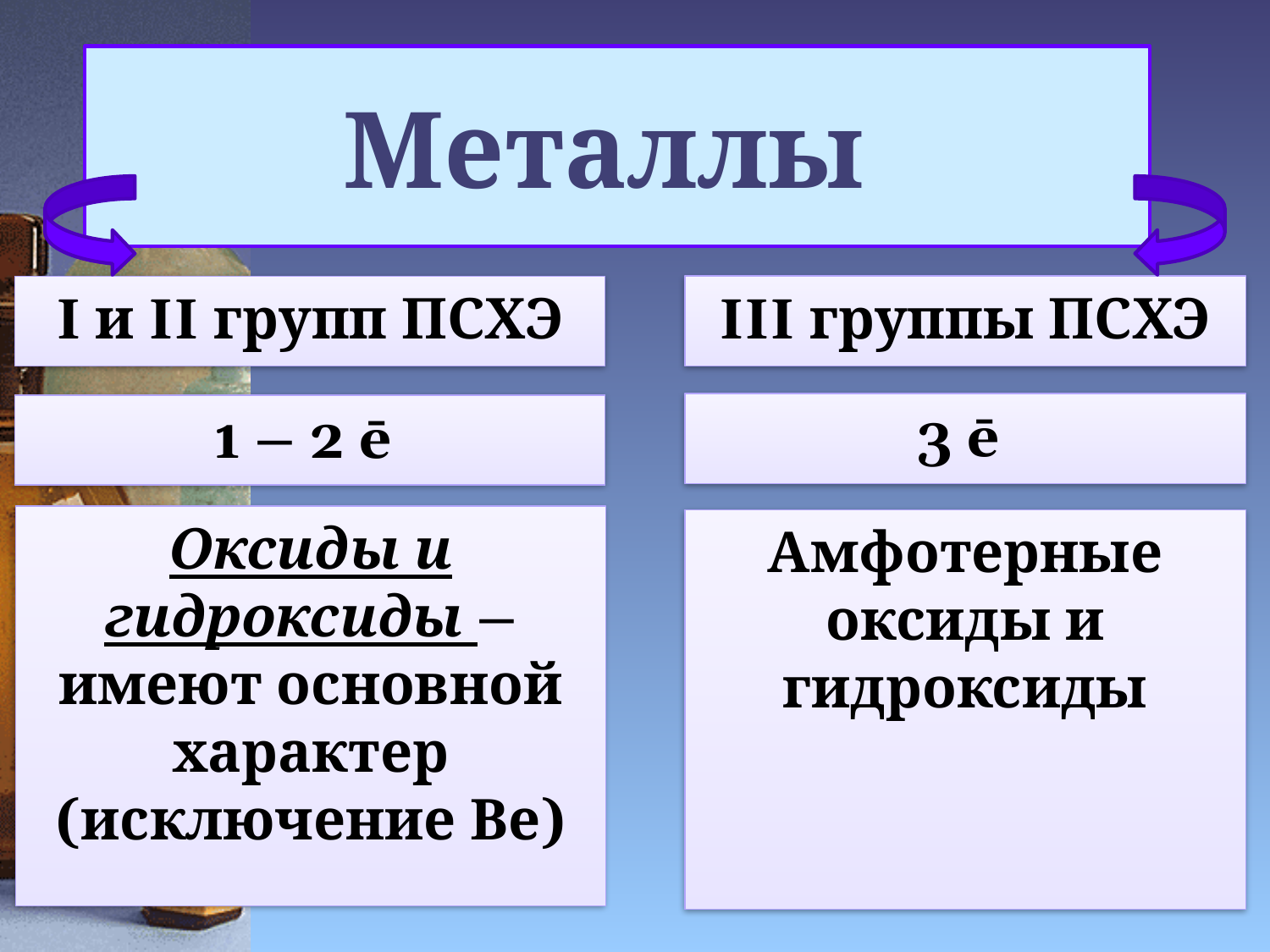

# Металлы

I и II групп ПСХЭ
III группы ПСХЭ
3 ē
1 – 2 ē
Оксиды и гидроксиды – имеют основной характер (исключение Ве)
Амфотерные оксиды и гидроксиды